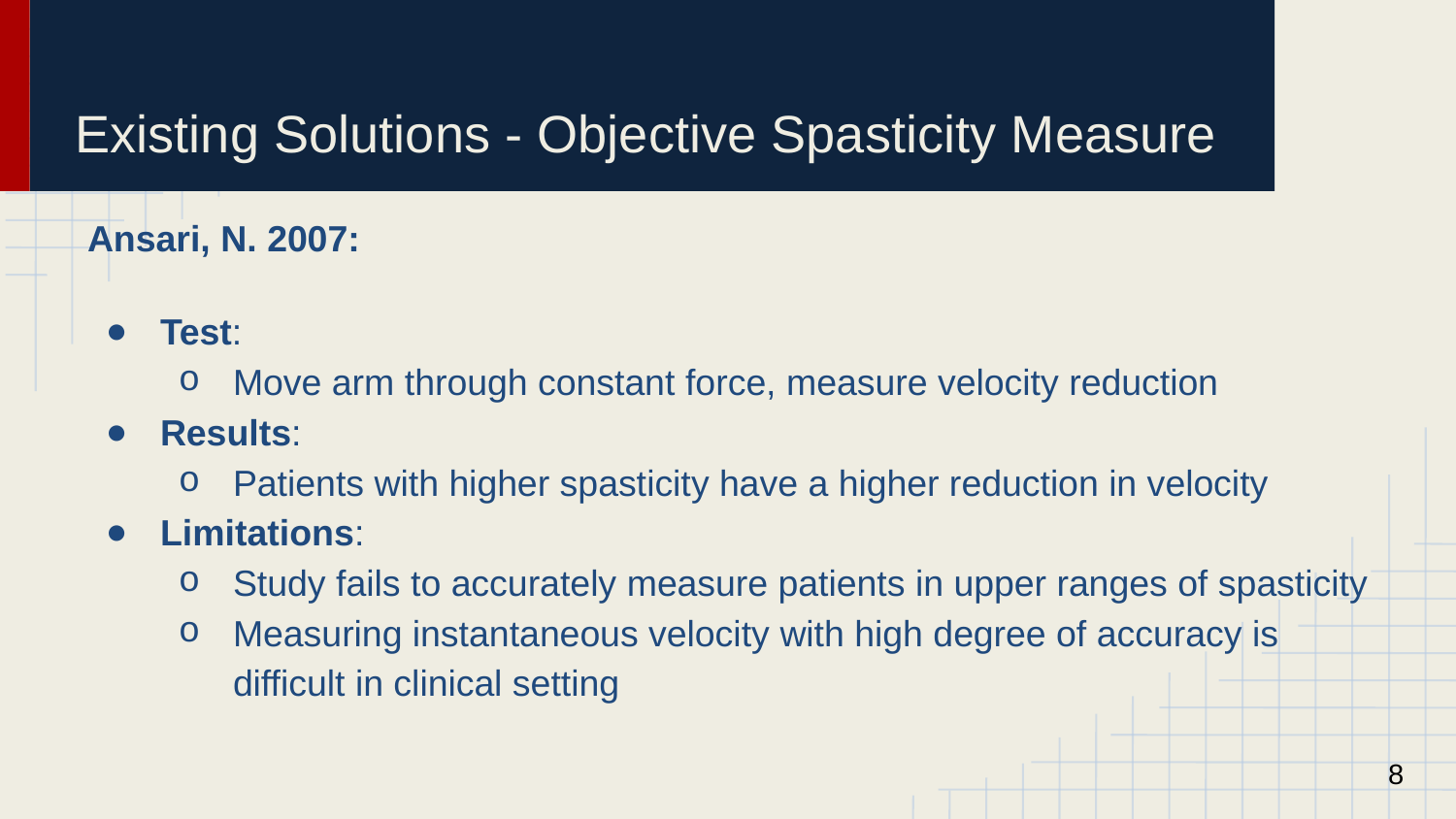

# Existing Solutions - Objective Spasticity Measure
Ansari, N. 2007:

Test:
Move arm through constant force, measure velocity reduction
Results:
Patients with higher spasticity have a higher reduction in velocity
Limitations:
Study fails to accurately measure patients in upper ranges of spasticity
Measuring instantaneous velocity with high degree of accuracy is difficult in clinical setting
8